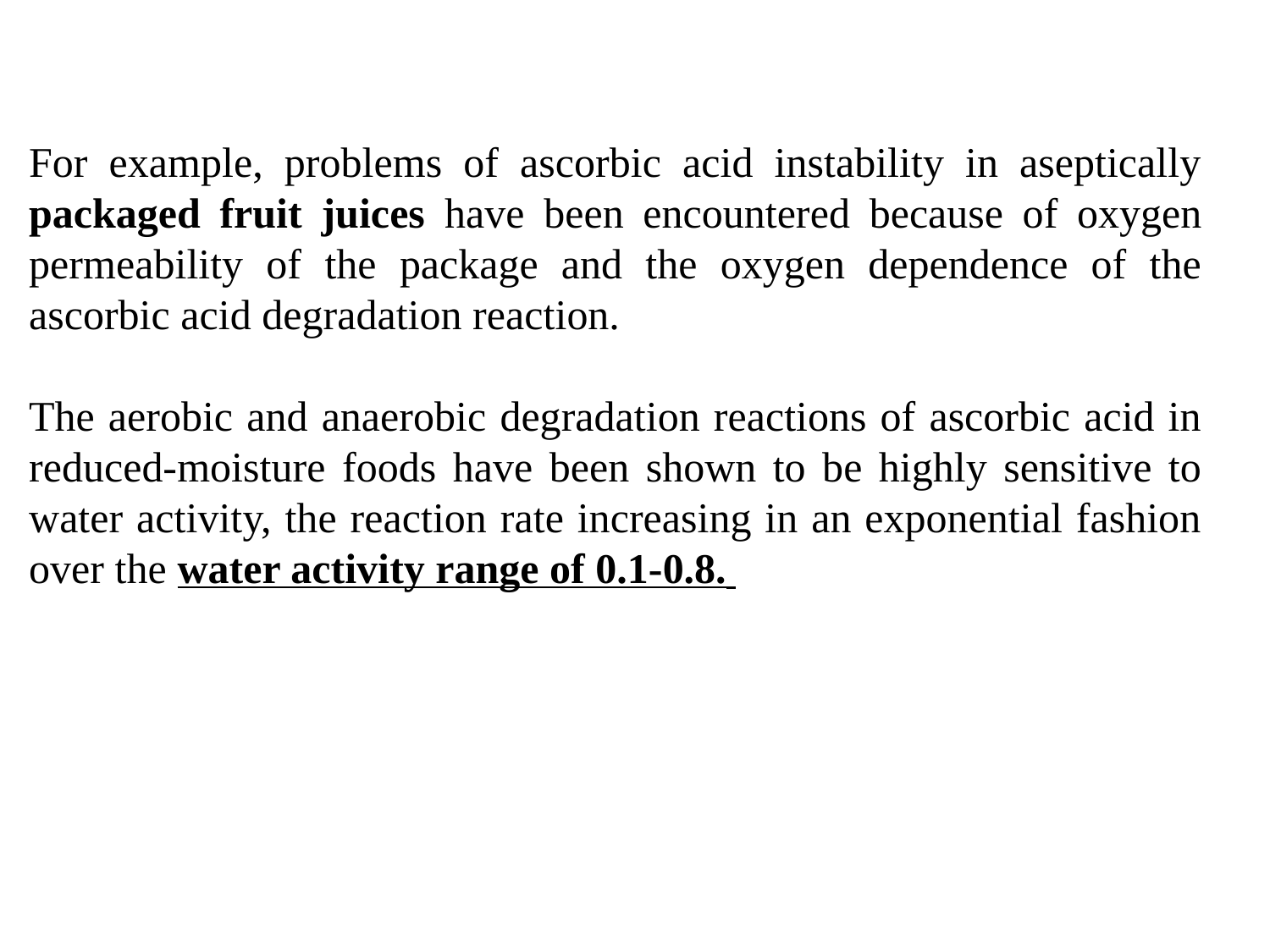

For example, problems of ascorbic acid instability in aseptically packaged fruit juices have been encountered because of oxygen permeability of the package and the oxygen dependence of the ascorbic acid degradation reaction.

The aerobic and anaerobic degradation reactions of ascorbic acid in reduced-moisture foods have been shown to be highly sensitive to water activity, the reaction rate increasing in an exponential fashion over the water activity range of 0.1-0.8.